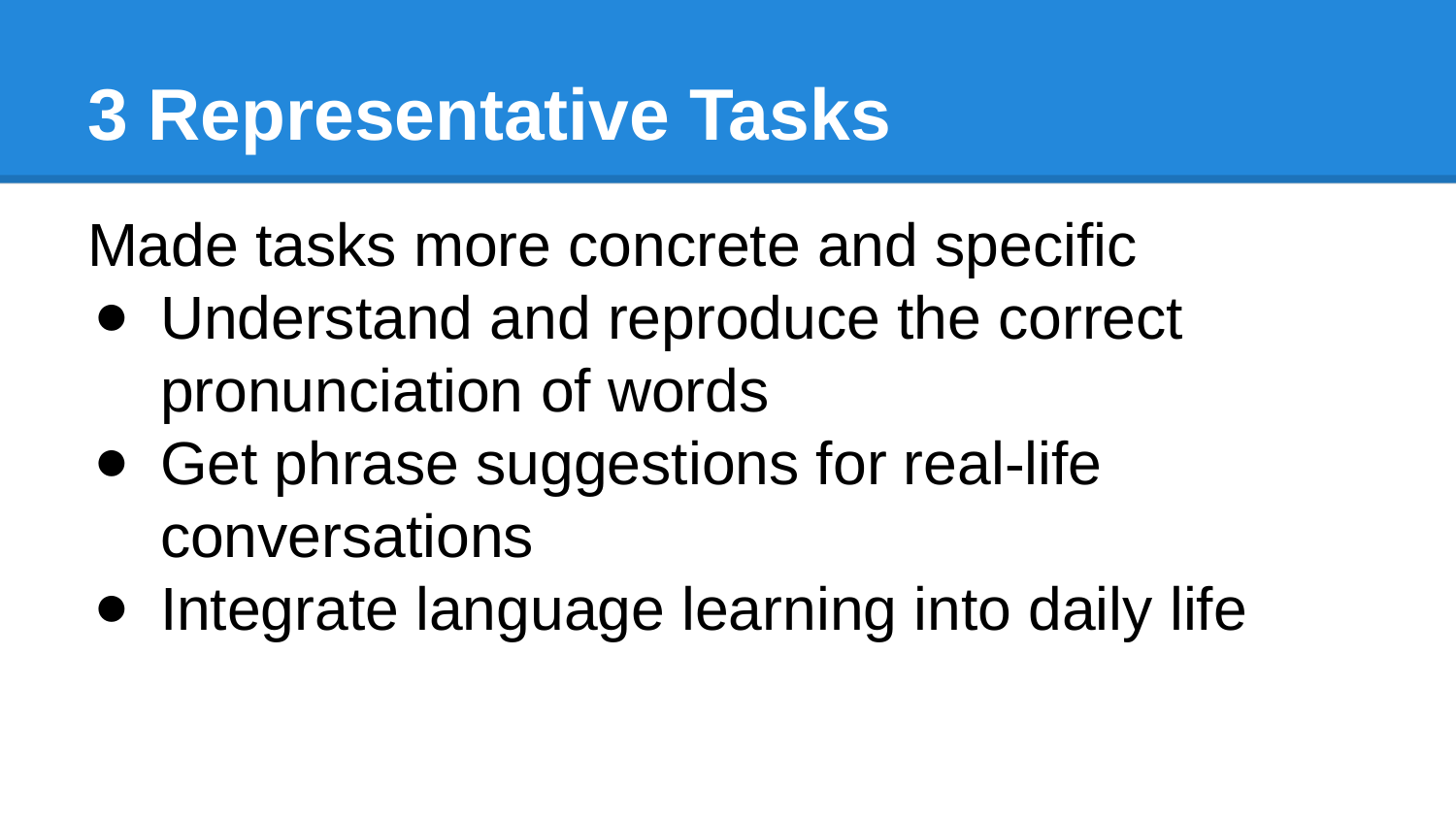

# 3 Representative Tasks
Made tasks more concrete and specific
Understand and reproduce the correct pronunciation of words
Get phrase suggestions for real-life conversations
Integrate language learning into daily life